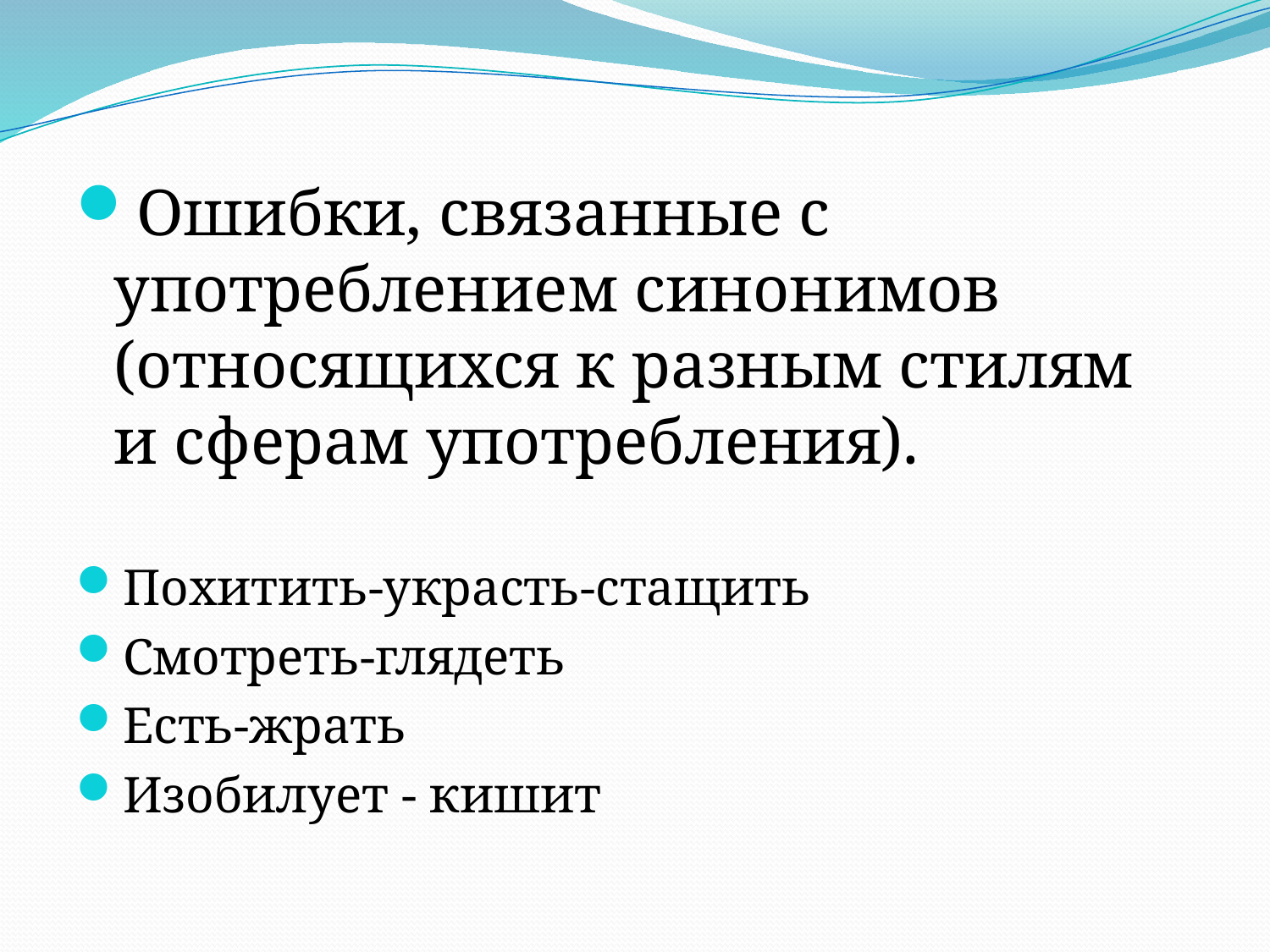

#
Ошибки, связанные с употреблением синонимов (относящихся к разным стилям и сферам употребления).

Похитить-украсть-стащить
Смотреть-глядеть
Есть-жрать
Изобилует - кишит